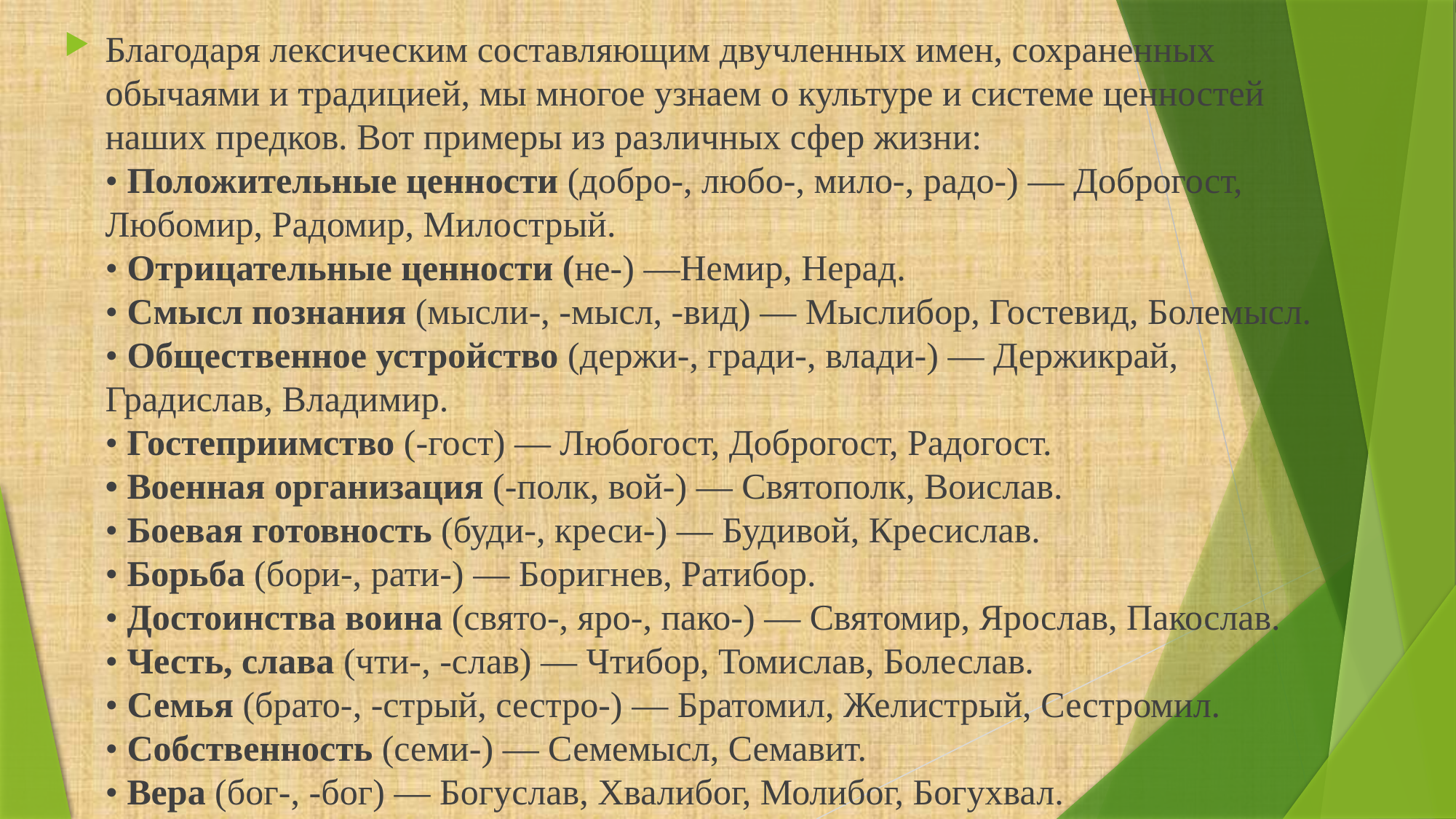

Благодаря лексическим составляющим двучленных имен, сохраненных обычаями и традицией, мы многое узнаем о культуре и системе ценностей наших предков. Вот примеры из различных сфер жизни:
• Положительные ценности (добро-, любо-, мило-, радо-) — Доброгост, Любомир, Радомир, Милострый.
• Отрицательные ценности (не-) —Немир, Нерад.
• Смысл познания (мысли-, -мысл, -вид) — Мыслибор, Гостевид, Болемысл.
• Общественное устройство (держи-, гради-, влади-) — Держикрай, Градислав, Владимир.
• Гостеприимство (-гост) — Любогост, Доброгост, Радогост.
• Военная организация (-полк, вой-) — Святополк, Воислав.
• Боевая готовность (буди-, креси-) — Будивой, Кресислав.
• Борьба (бори-, рати-) — Боригнев, Ратибор.
• Достоинства воина (свято-, яро-, пако-) — Святомир, Ярослав, Пакослав.
• Честь, слава (чти-, -слав) — Чтибор, Томислав, Болеслав.
• Семья (брато-, -стрый, сестро-) — Братомил, Желистрый, Сестромил.
• Собственность (семи-) — Семемысл, Семавит.
• Вера (бог-, -бог) — Богуслав, Хвалибог, Молибог, Богухвал.